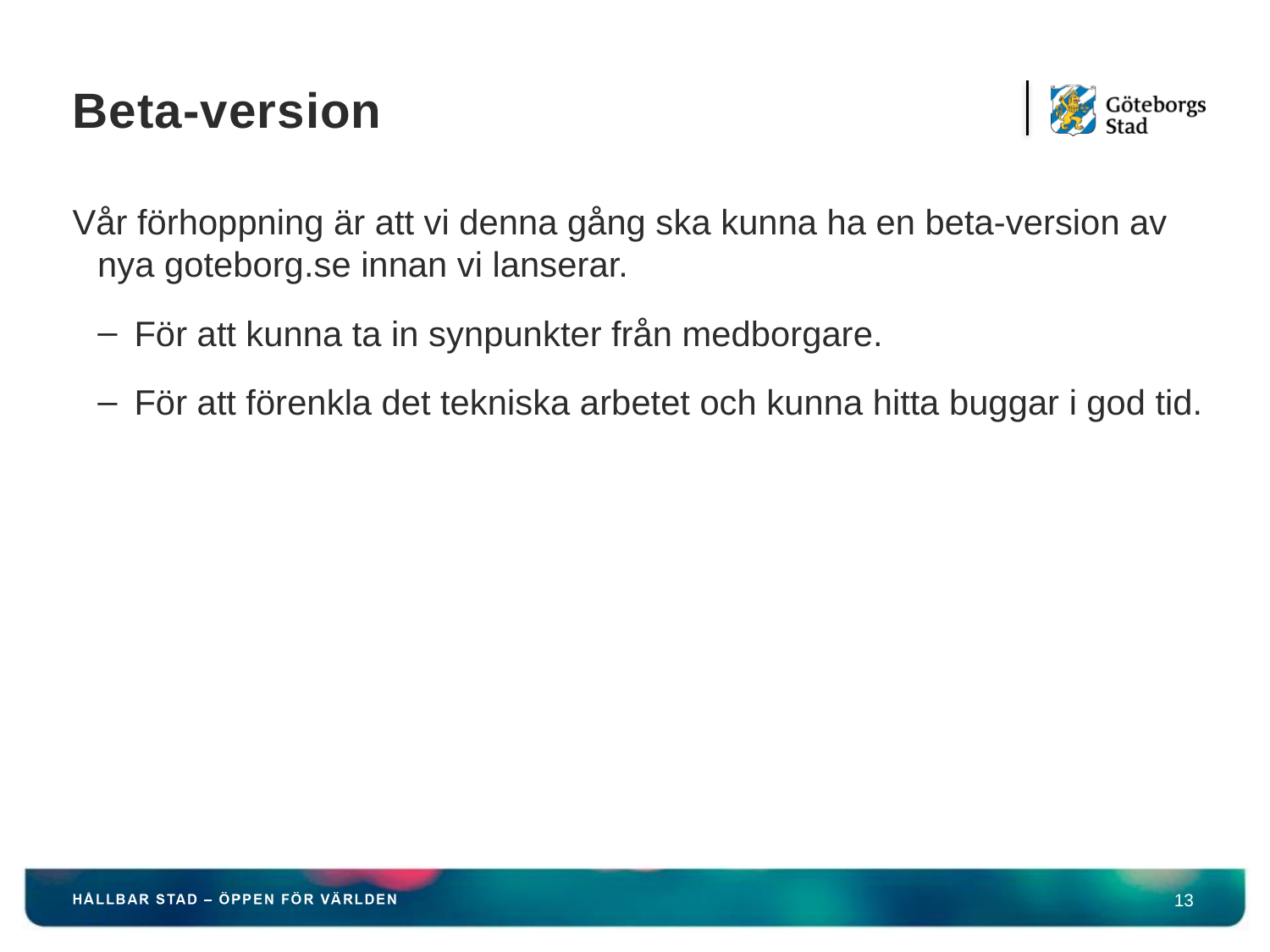

# Beta-version
Vår förhoppning är att vi denna gång ska kunna ha en beta-version av nya goteborg.se innan vi lanserar.
För att kunna ta in synpunkter från medborgare.
För att förenkla det tekniska arbetet och kunna hitta buggar i god tid.
13